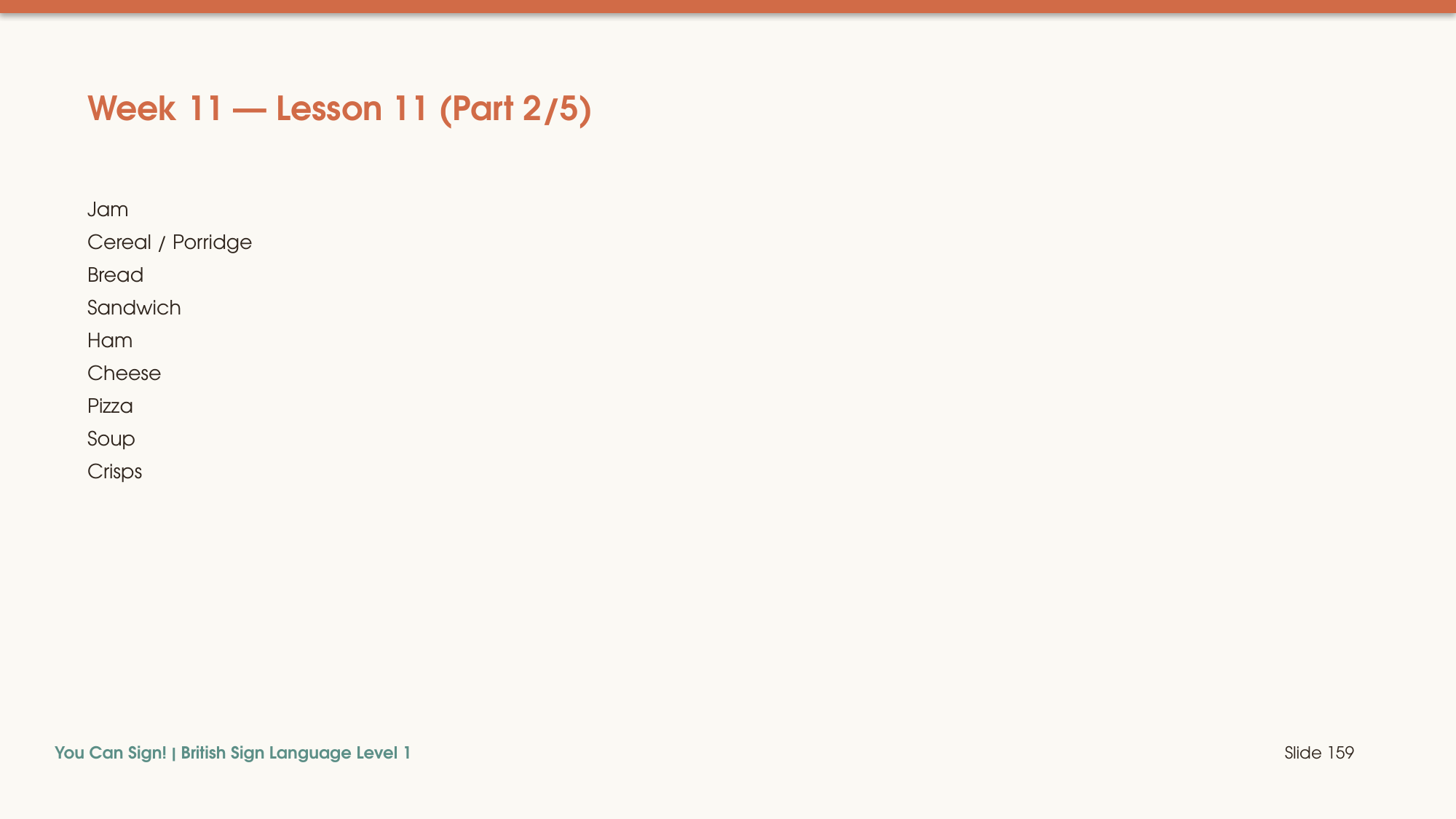

Week 11 — Lesson 11 (Part 2/5)
Jam
Cereal / Porridge
Bread
Sandwich
Ham
Cheese
Pizza
Soup
Crisps
You Can Sign! | British Sign Language Level 1
Slide 159